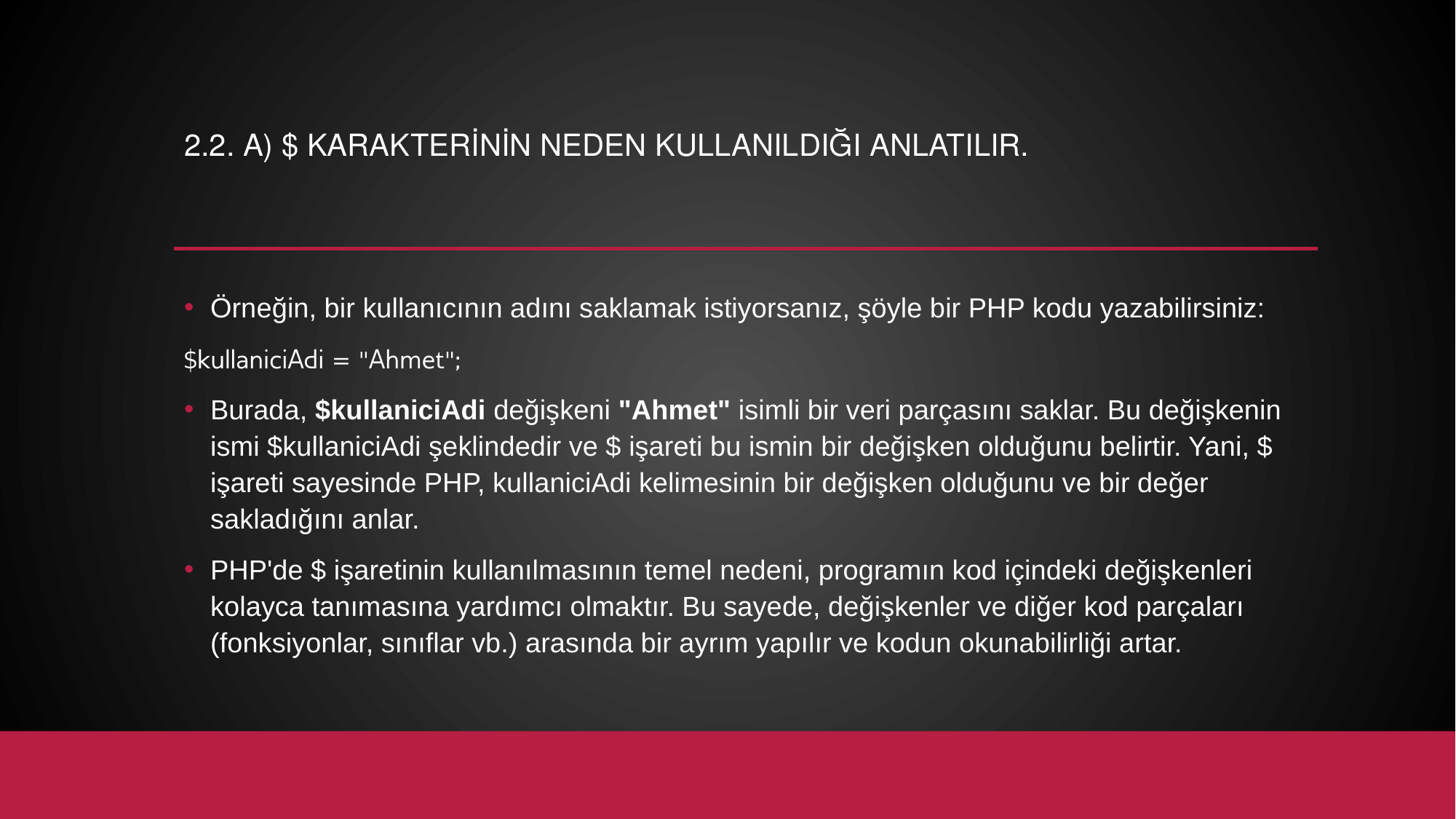

# 2.2. a) $ karakterinin neden kullanıldığı anlatılır.
Örneğin, bir kullanıcının adını saklamak istiyorsanız, şöyle bir PHP kodu yazabilirsiniz:
$kullaniciAdi = "Ahmet";
Burada, $kullaniciAdi değişkeni "Ahmet" isimli bir veri parçasını saklar. Bu değişkenin ismi $kullaniciAdi şeklindedir ve $ işareti bu ismin bir değişken olduğunu belirtir. Yani, $ işareti sayesinde PHP, kullaniciAdi kelimesinin bir değişken olduğunu ve bir değer sakladığını anlar.
PHP'de $ işaretinin kullanılmasının temel nedeni, programın kod içindeki değişkenleri kolayca tanımasına yardımcı olmaktır. Bu sayede, değişkenler ve diğer kod parçaları (fonksiyonlar, sınıflar vb.) arasında bir ayrım yapılır ve kodun okunabilirliği artar.